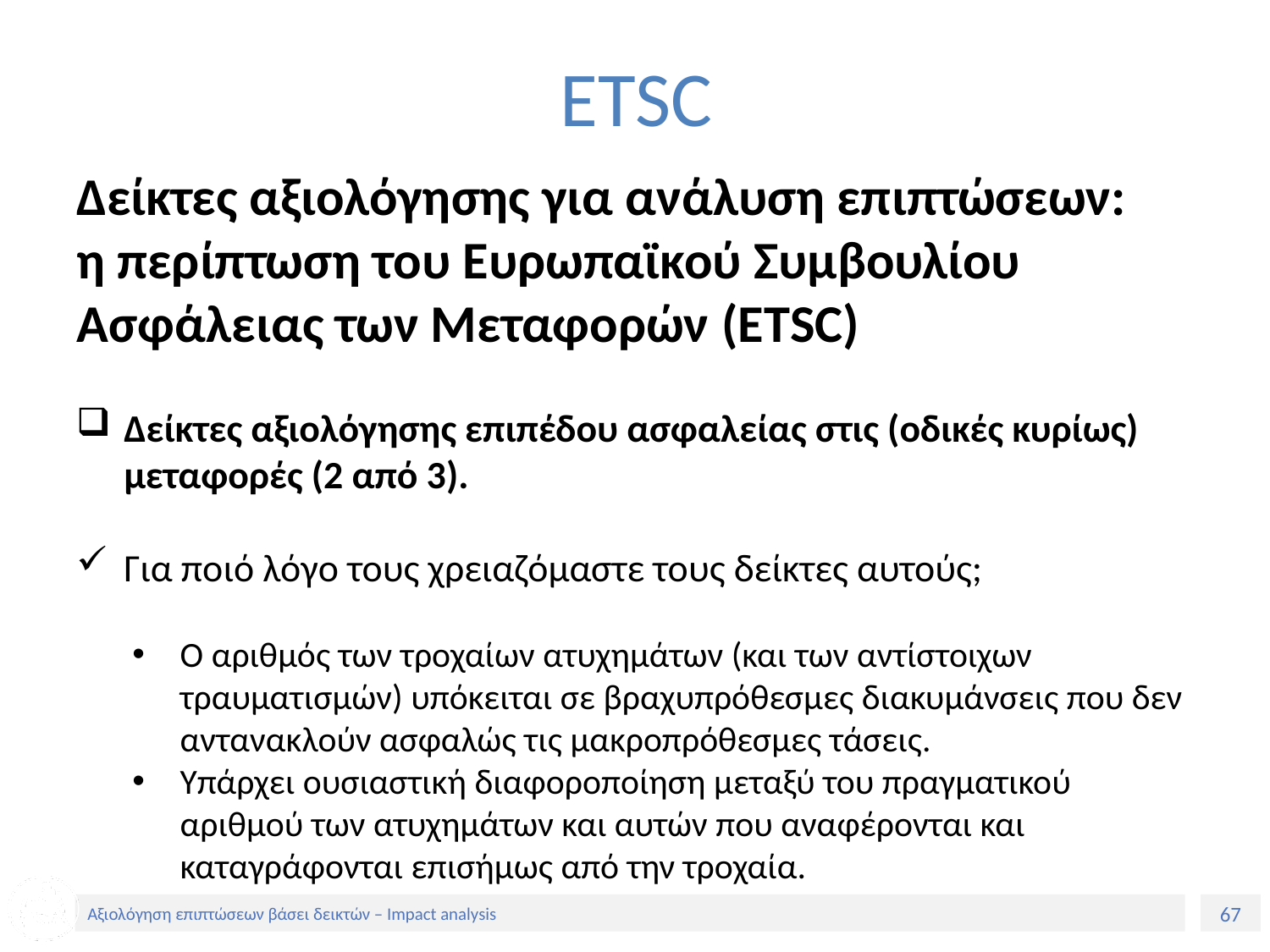

# ETSC
Δείκτες αξιολόγησης για ανάλυση επιπτώσεων:
η περίπτωση του Ευρωπαϊκού Συμβουλίου Ασφάλειας των Μεταφορών (ETSC)

Δείκτες αξιολόγησης επιπέδου ασφαλείας στις (οδικές κυρίως) μεταφορές (2 από 3).

Για ποιό λόγο τους χρειαζόμαστε τους δείκτες αυτούς;

Ο αριθμός των τροχαίων ατυχημάτων (και των αντίστοιχων τραυματισμών) υπόκειται σε βραχυπρόθεσμες διακυμάνσεις που δεν αντανακλούν ασφαλώς τις μακροπρόθεσμες τάσεις.
Υπάρχει ουσιαστική διαφοροποίηση μεταξύ του πραγματικού αριθμού των ατυχημάτων και αυτών που αναφέρονται και καταγράφονται επισήμως από την τροχαία.